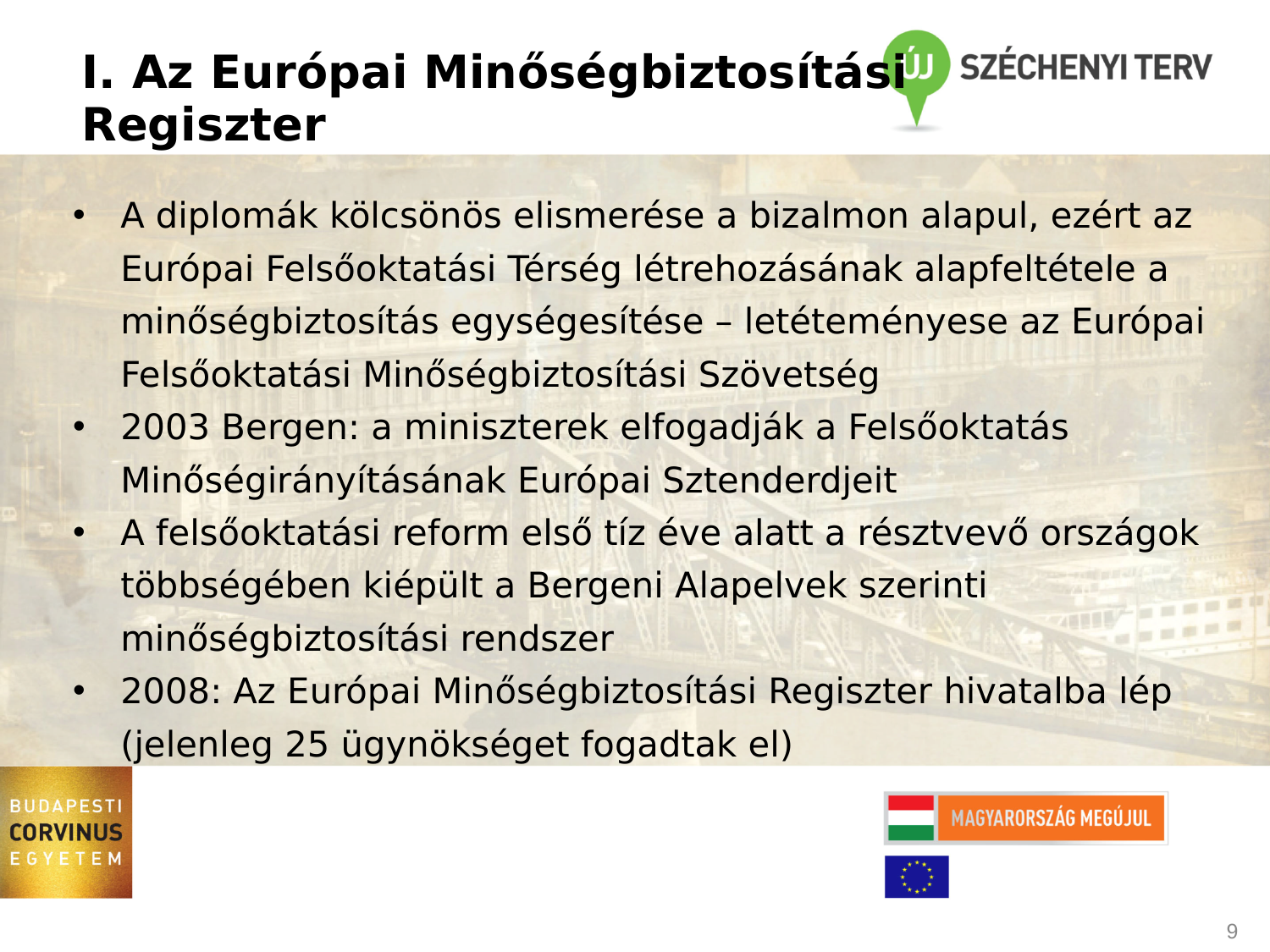

# I. Az Európai Minőségbiztosítási Regiszter
A diplomák kölcsönös elismerése a bizalmon alapul, ezért az Európai Felsőoktatási Térség létrehozásának alapfeltétele a minőségbiztosítás egységesítése – letéteményese az Európai Felsőoktatási Minőségbiztosítási Szövetség
2003 Bergen: a miniszterek elfogadják a Felsőoktatás Minőségirányításának Európai Sztenderdjeit
A felsőoktatási reform első tíz éve alatt a résztvevő országok többségében kiépült a Bergeni Alapelvek szerinti minőségbiztosítási rendszer
2008: Az Európai Minőségbiztosítási Regiszter hivatalba lép (jelenleg 25 ügynökséget fogadtak el)
9